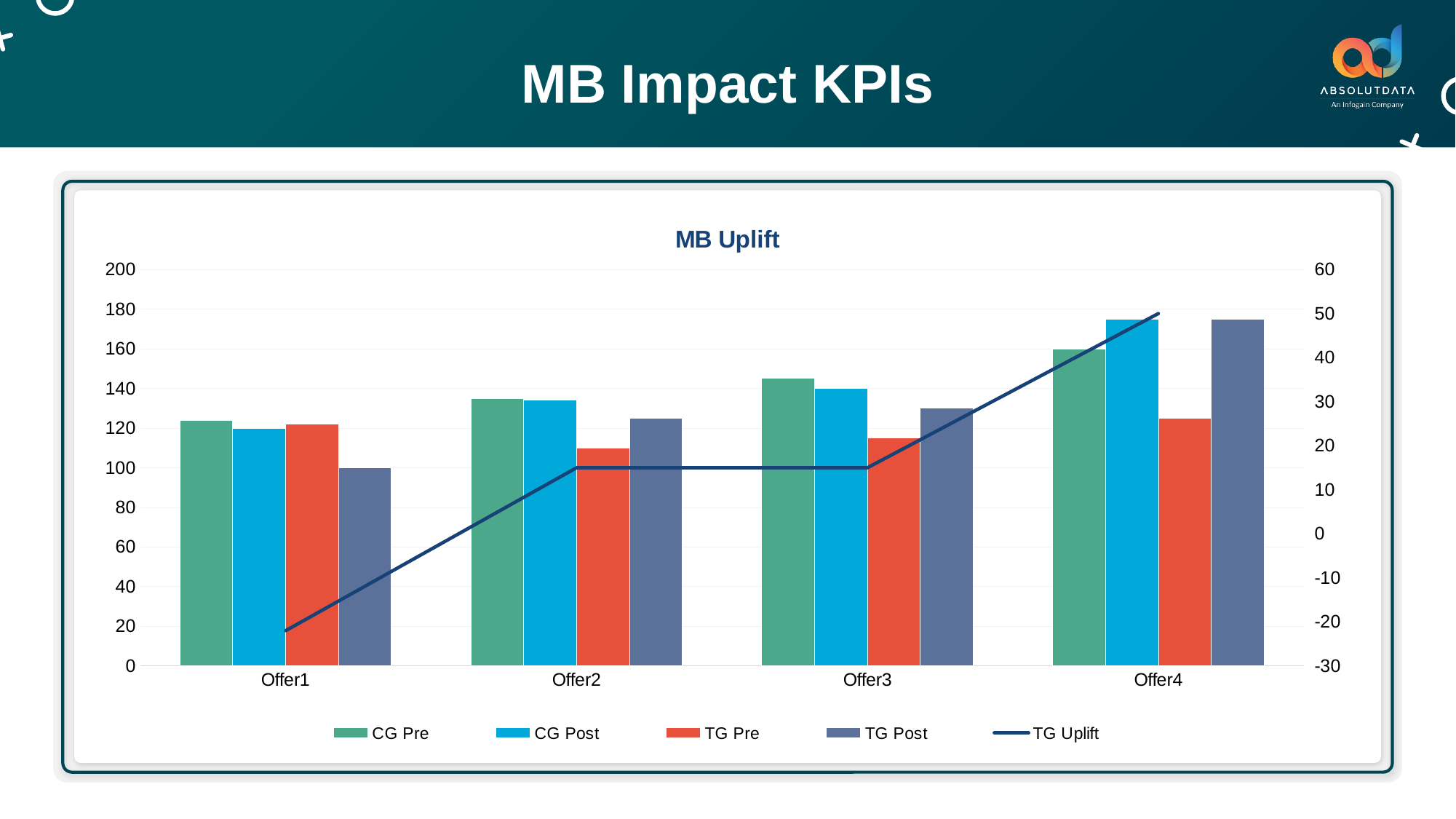

MB Impact KPIs

### Chart: MB Uplift

| Category | CG Pre | CG Post | TG Pre | TG Post | TG Uplift |
|---|---|---|---|---|---|
| Offer1 | 124.0 | 120.0 | 122.0 | 100.0 | -22.0 |
| Offer2 | 135.0 | 134.0 | 110.0 | 125.0 | 15.0 |
| Offer3 | 145.0 | 140.0 | 115.0 | 130.0 | 15.0 |
| Offer4 | 160.0 | 175.0 | 125.0 | 175.0 | 50.0 |